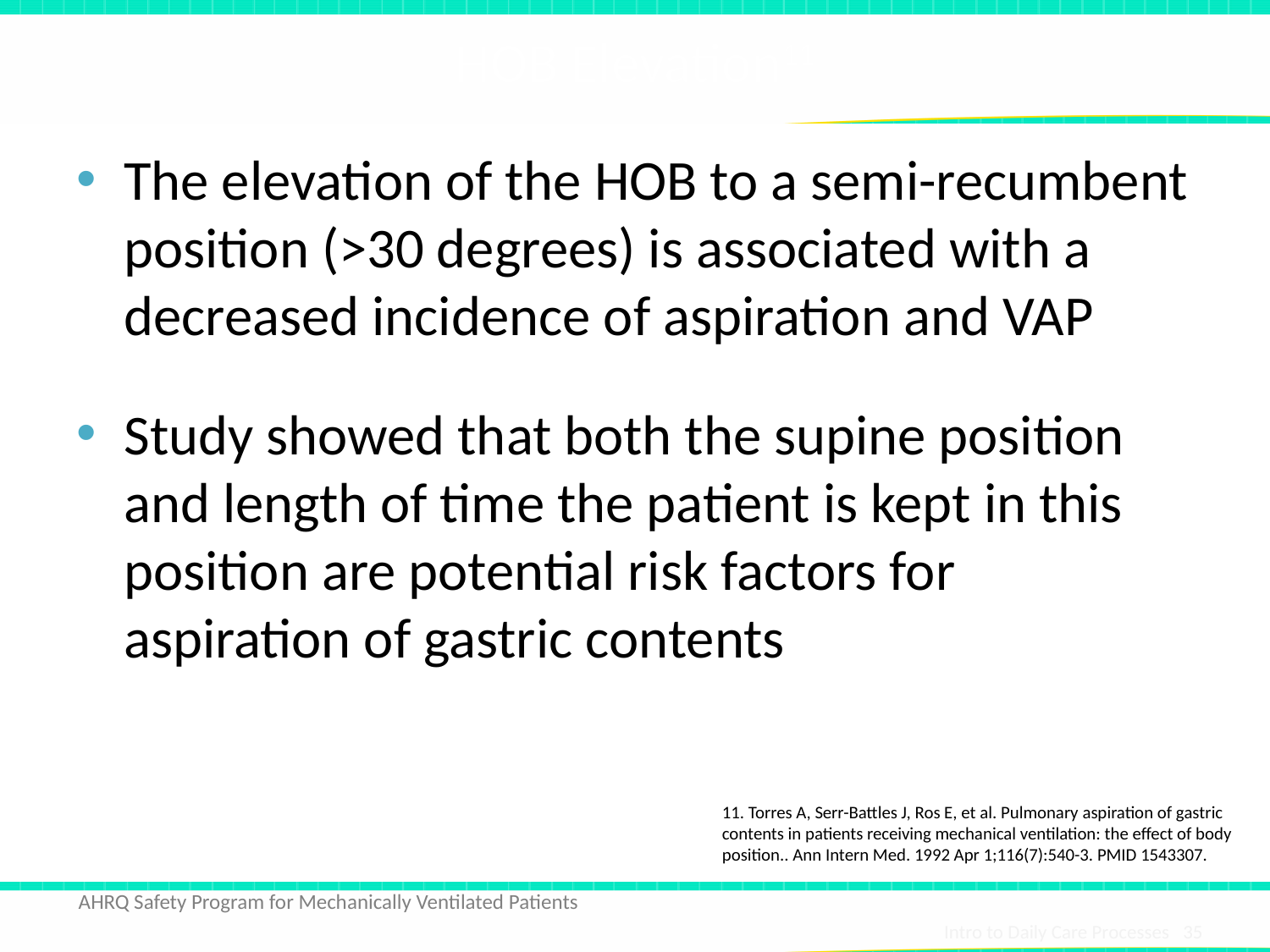

# HOB Elevation11
The elevation of the HOB to a semi-recumbent position (>30 degrees) is associated with a decreased incidence of aspiration and VAP

Study showed that both the supine position and length of time the patient is kept in this position are potential risk factors for aspiration of gastric contents
11. Torres A, Serr-Battles J, Ros E, et al. Pulmonary aspiration of gastric contents in patients receiving mechanical ventilation: the effect of body position.. Ann Intern Med. 1992 Apr 1;116(7):540-3. PMID 1543307.